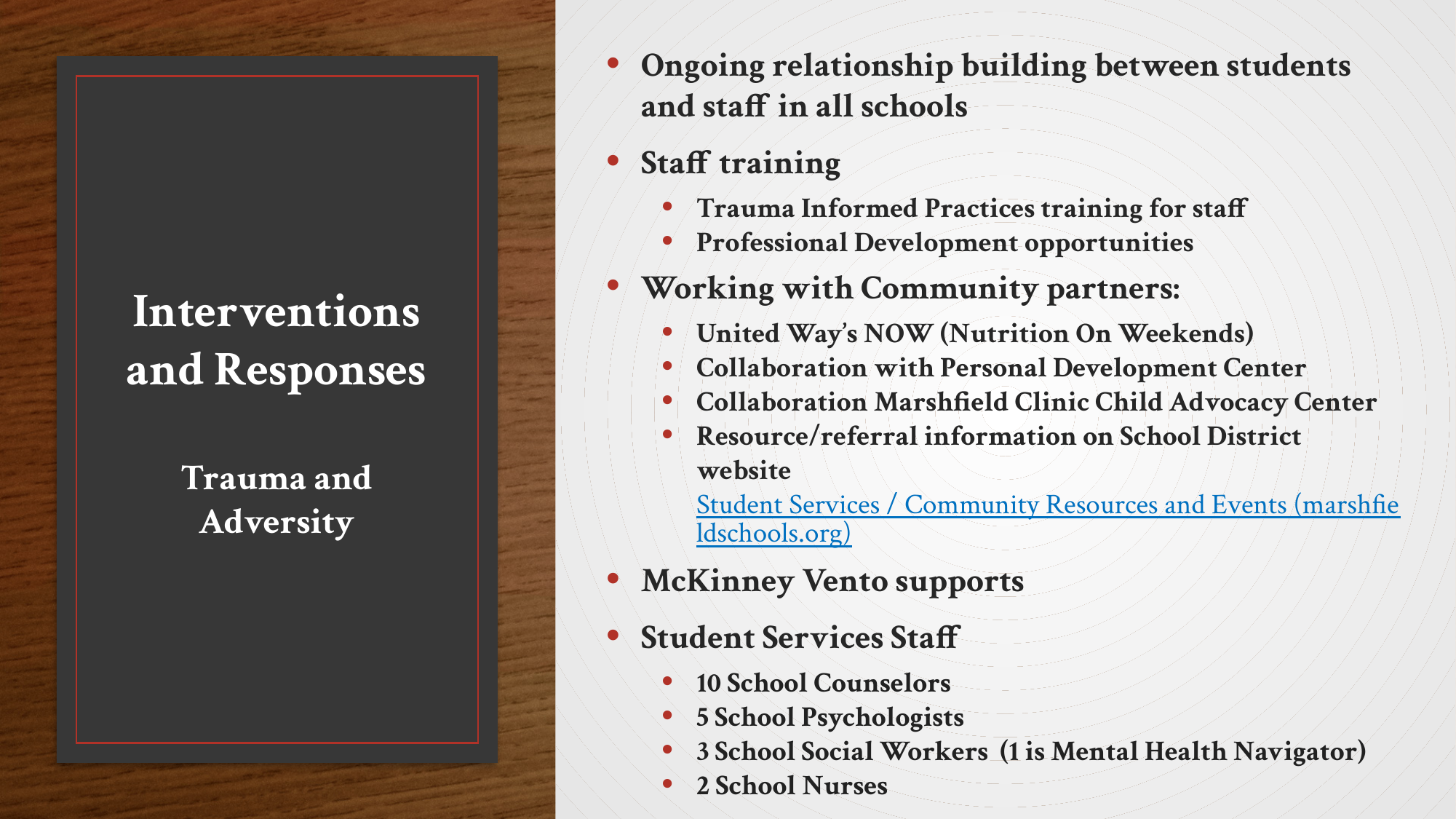

Ongoing relationship building between students and staff in all schools
Staff training
Trauma Informed Practices training for staff
Professional Development opportunities
Working with Community partners:
United Way’s NOW (Nutrition On Weekends)
Collaboration with Personal Development Center
Collaboration Marshfield Clinic Child Advocacy Center
Resource/referral information on School District website Student Services / Community Resources and Events (marshfieldschools.org)
McKinney Vento supports
Student Services Staff
10 School Counselors
5 School Psychologists
3 School Social Workers  (1 is Mental Health Navigator)
2 School Nurses

# Interventions and Responses Trauma and Adversity